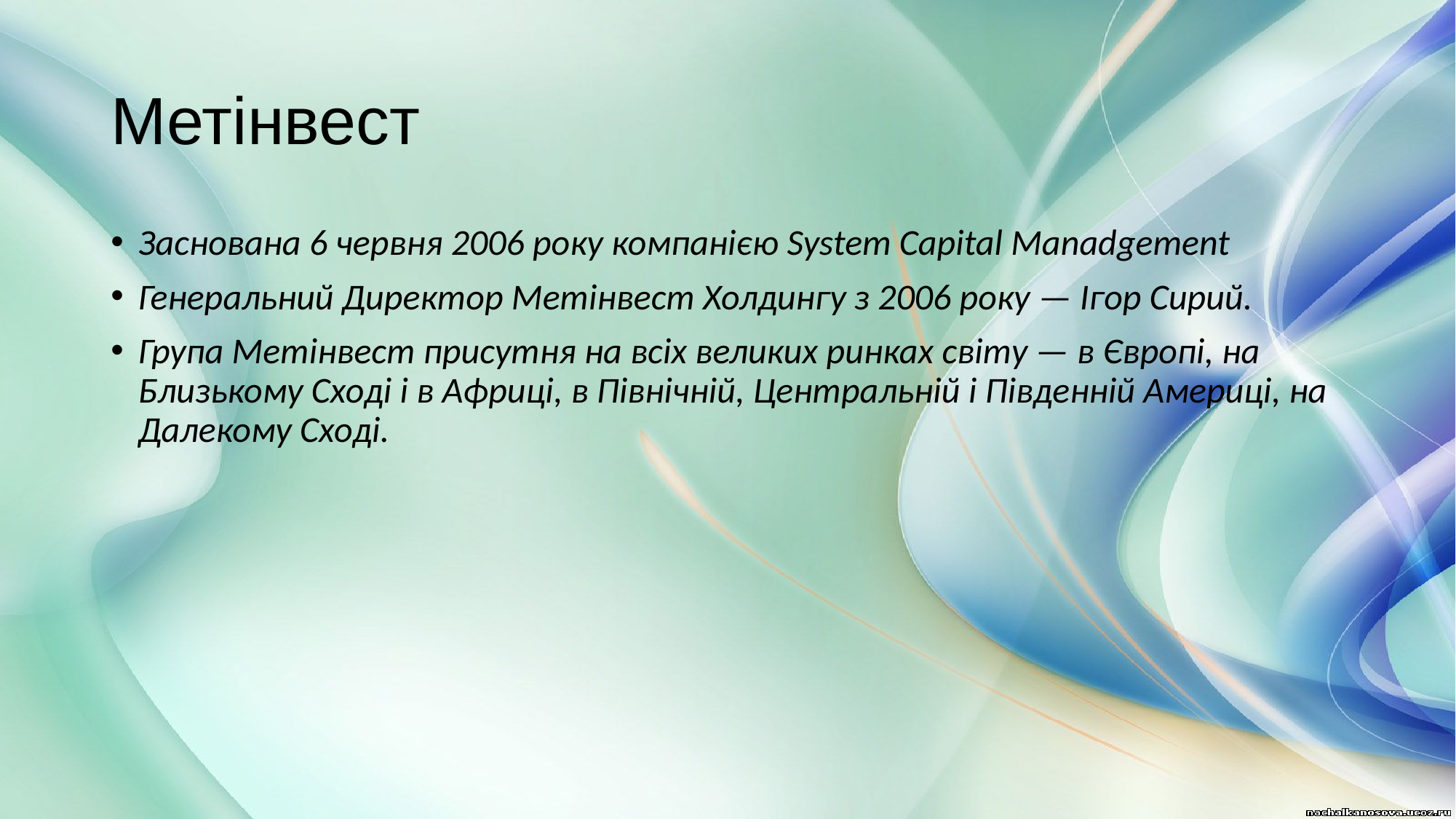

# Метінвест
Заснована 6 червня 2006 року компанією System Capital Manadgement
Генеральний Директор Метінвест Холдингу з 2006 року — Ігор Сирий.
Група Метінвест присутня на всіх великих ринках світу — в Європі, на Близькому Сході і в Африці, в Північній, Центральній і Південній Америці, на Далекому Сході.